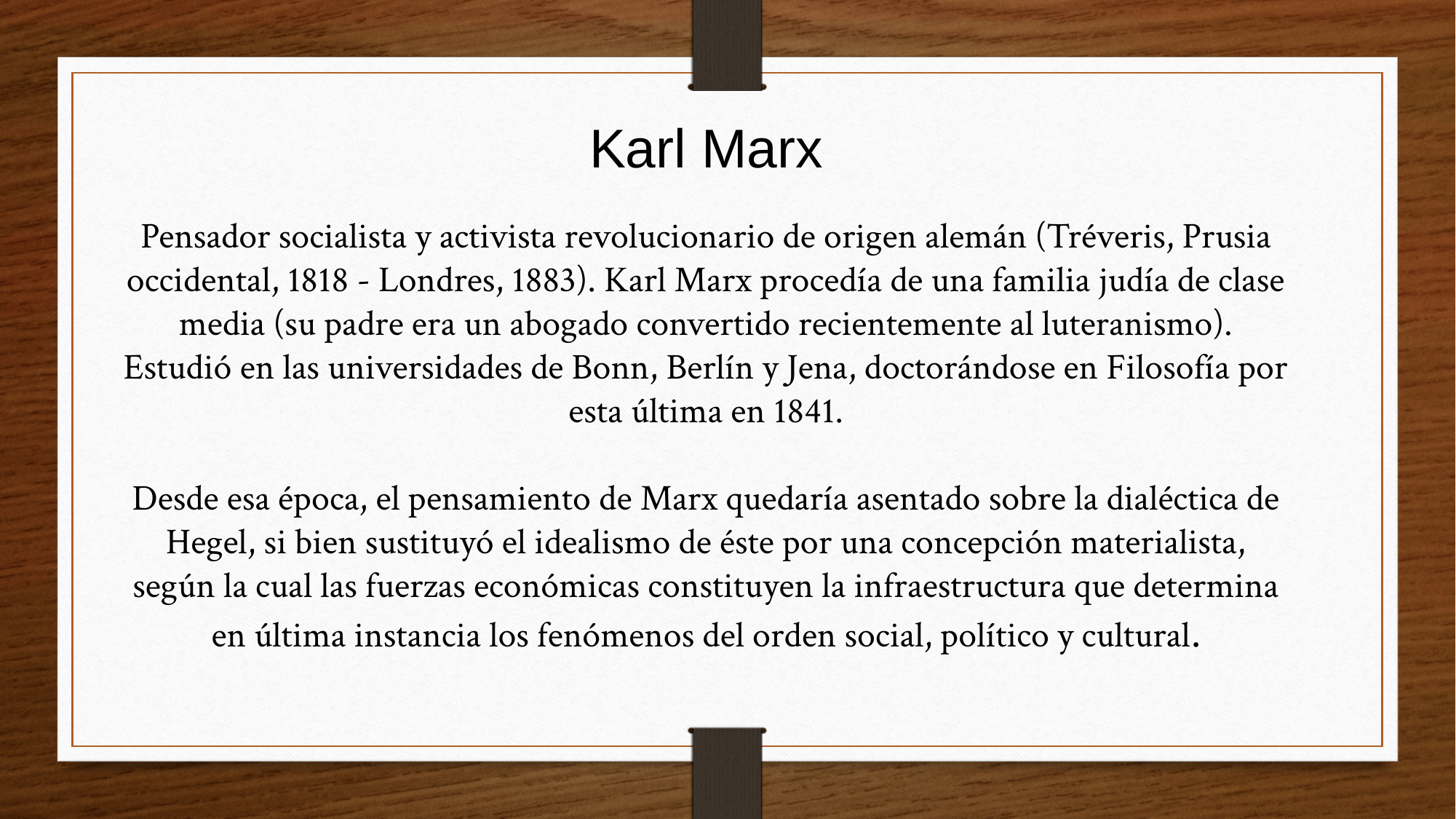

Karl Marx

Pensador socialista y activista revolucionario de origen alemán (Tréveris, Prusia occidental, 1818 - Londres, 1883). Karl Marx procedía de una familia judía de clase media (su padre era un abogado convertido recientemente al luteranismo). Estudió en las universidades de Bonn, Berlín y Jena, doctorándose en Filosofía por esta última en 1841.

Desde esa época, el pensamiento de Marx quedaría asentado sobre la dialéctica de Hegel, si bien sustituyó el idealismo de éste por una concepción materialista, según la cual las fuerzas económicas constituyen la infraestructura que determina en última instancia los fenómenos del orden social, político y cultural.